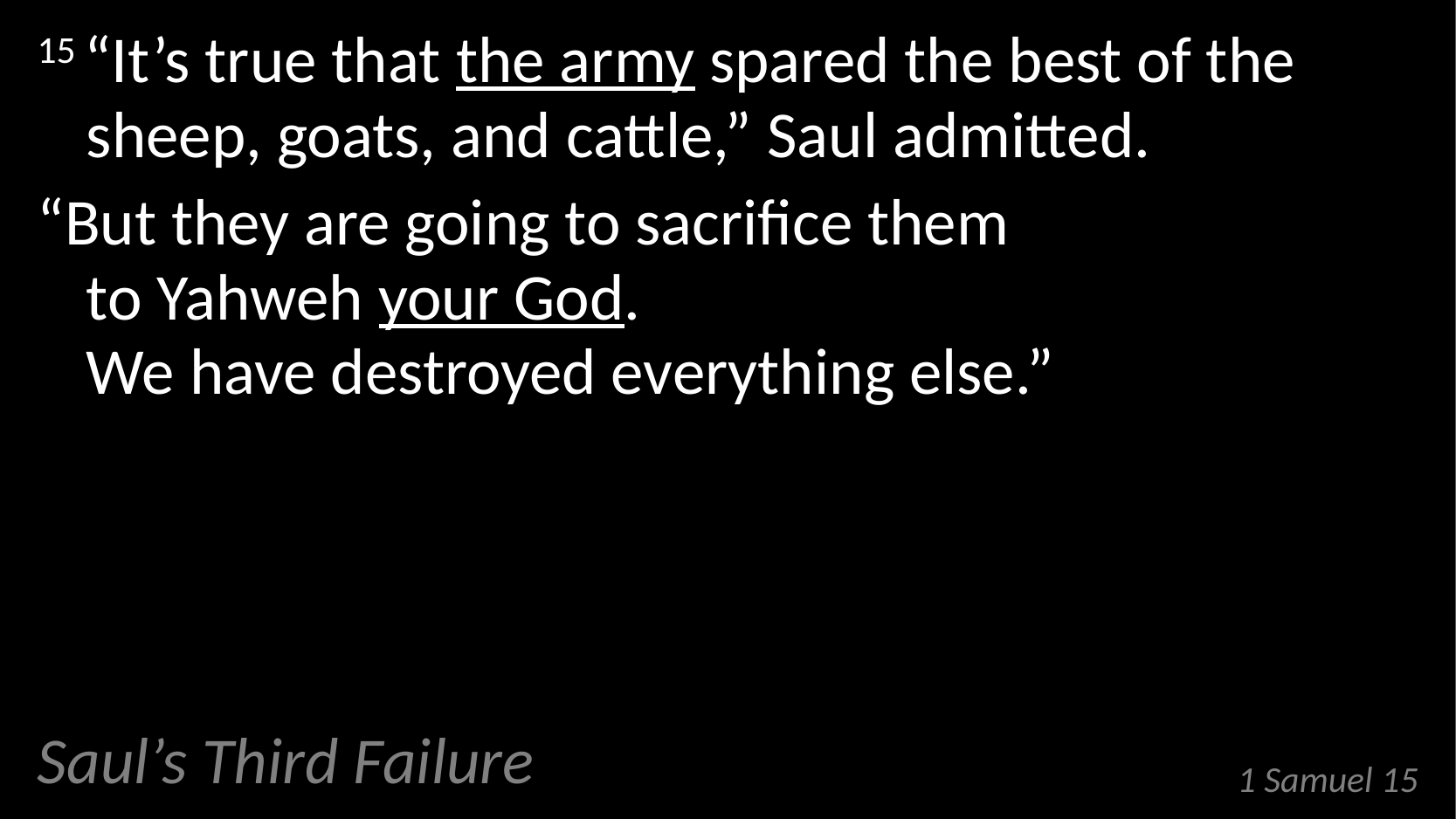

15 “It’s true that the army spared the best of the sheep, goats, and cattle,” Saul admitted.
“But they are going to sacrifice them
to Yahweh your God.
We have destroyed everything else.”
Saul’s Third Failure
# 1 Samuel 15